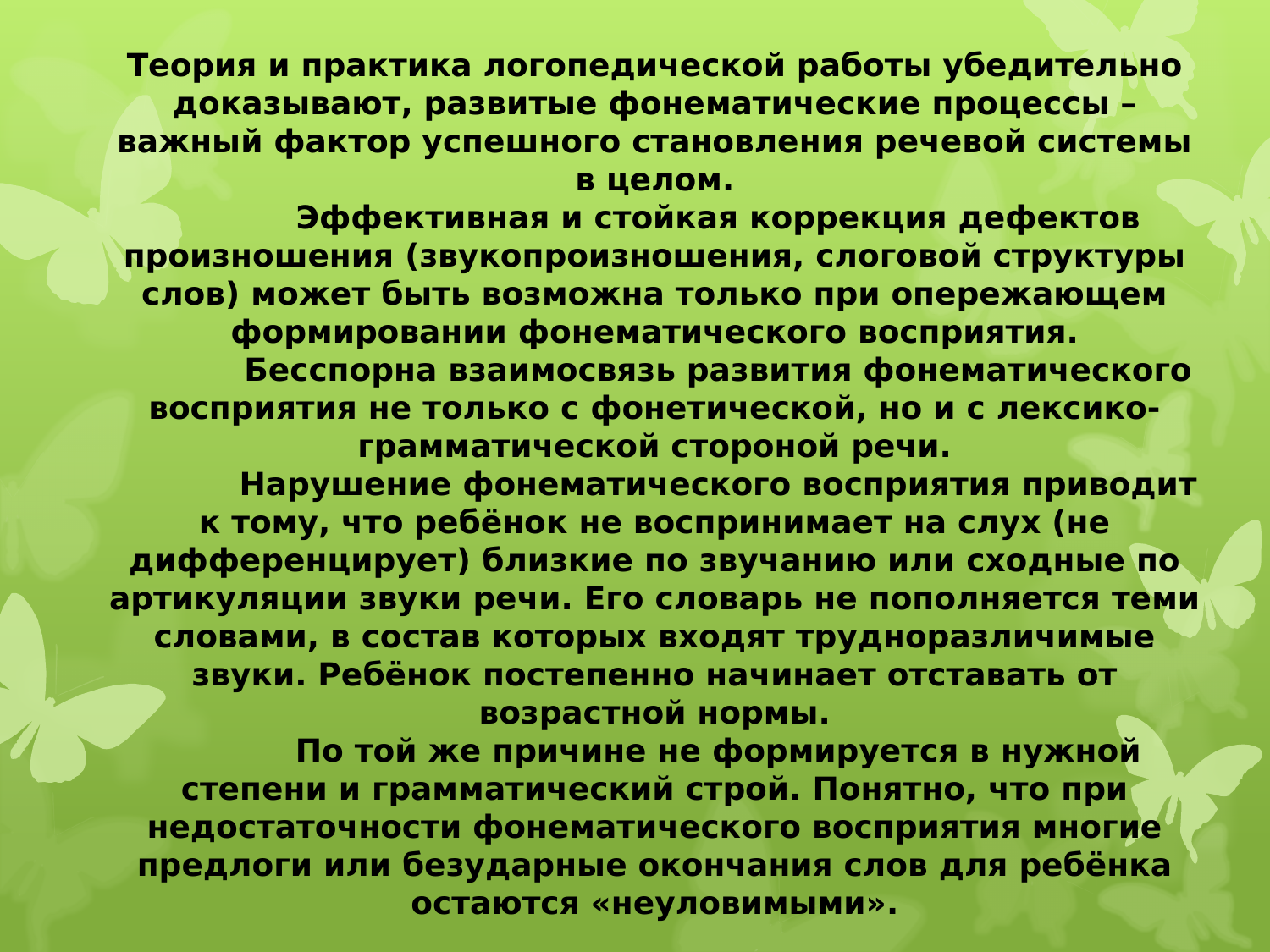

Теория и практика логопедической работы убедительно доказывают, развитые фонематические процессы – важный фактор успешного становления речевой системы в целом.
	Эффективная и стойкая коррекция дефектов произношения (звукопроизношения, слоговой структуры слов) может быть возможна только при опережающем формировании фонематического восприятия.
	Бесспорна взаимосвязь развития фонематического восприятия не только с фонетической, но и с лексико-грамматической стороной речи.
	Нарушение фонематического восприятия приводит к тому, что ребёнок не воспринимает на слух (не дифференцирует) близкие по звучанию или сходные по артикуляции звуки речи. Его словарь не пополняется теми словами, в состав которых входят трудноразличимые звуки. Ребёнок постепенно начинает отставать от возрастной нормы.
	По той же причине не формируется в нужной степени и грамматический строй. Понятно, что при недостаточности фонематического восприятия многие предлоги или безударные окончания слов для ребёнка остаются «неуловимыми».